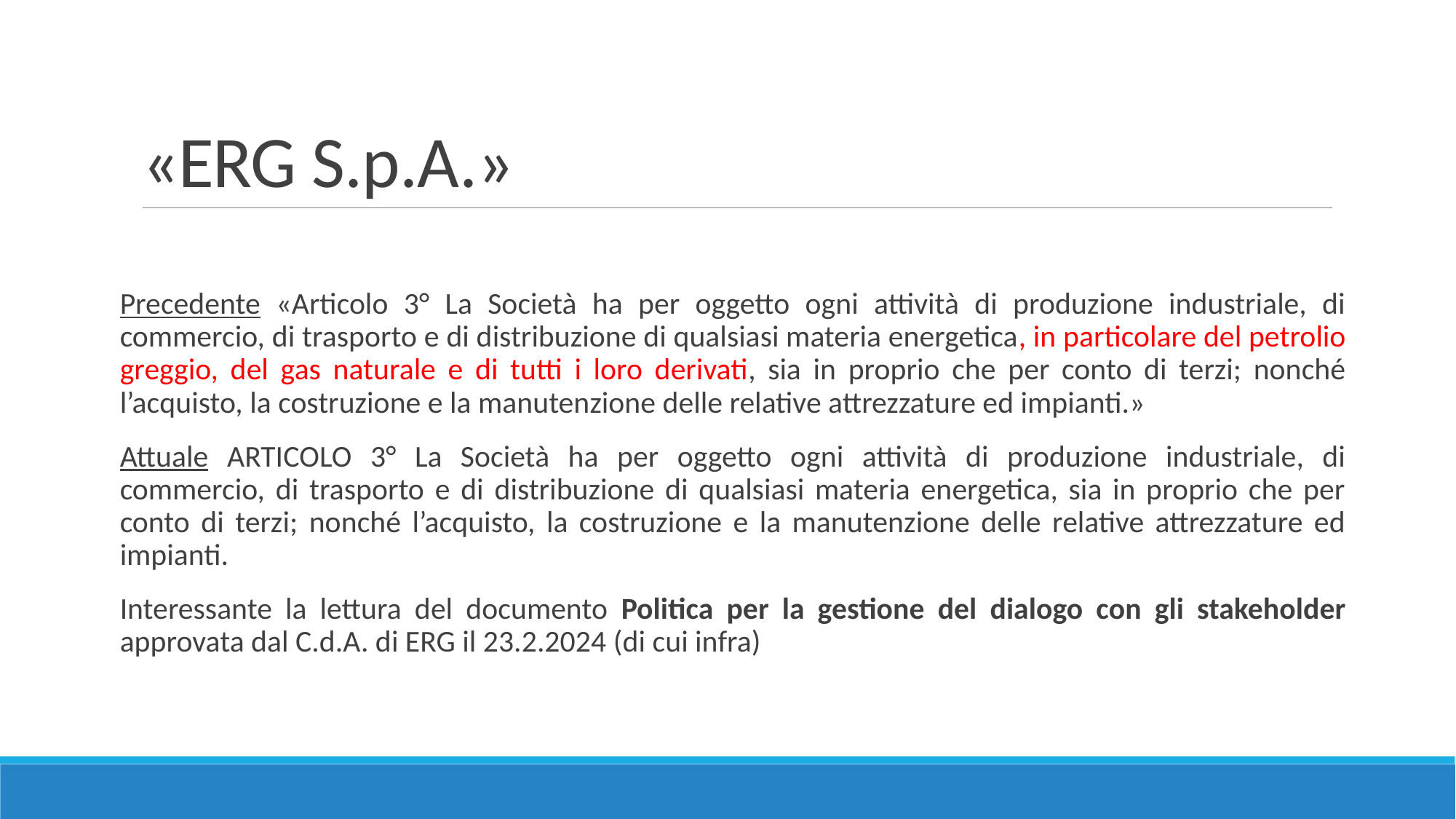

# «ERG S.p.A.»
Precedente «Articolo 3° La Società ha per oggetto ogni attività di produzione industriale, di commercio, di trasporto e di distribuzione di qualsiasi materia energetica, in particolare del petrolio greggio, del gas naturale e di tutti i loro derivati, sia in proprio che per conto di terzi; nonché l’acquisto, la costruzione e la manutenzione delle relative attrezzature ed impianti.»
Attuale ARTICOLO 3° La Società ha per oggetto ogni attività di produzione industriale, di commercio, di trasporto e di distribuzione di qualsiasi materia energetica, sia in proprio che per conto di terzi; nonché l’acquisto, la costruzione e la manutenzione delle relative attrezzature ed impianti.
Interessante la lettura del documento Politica per la gestione del dialogo con gli stakeholder approvata dal C.d.A. di ERG il 23.2.2024 (di cui infra)